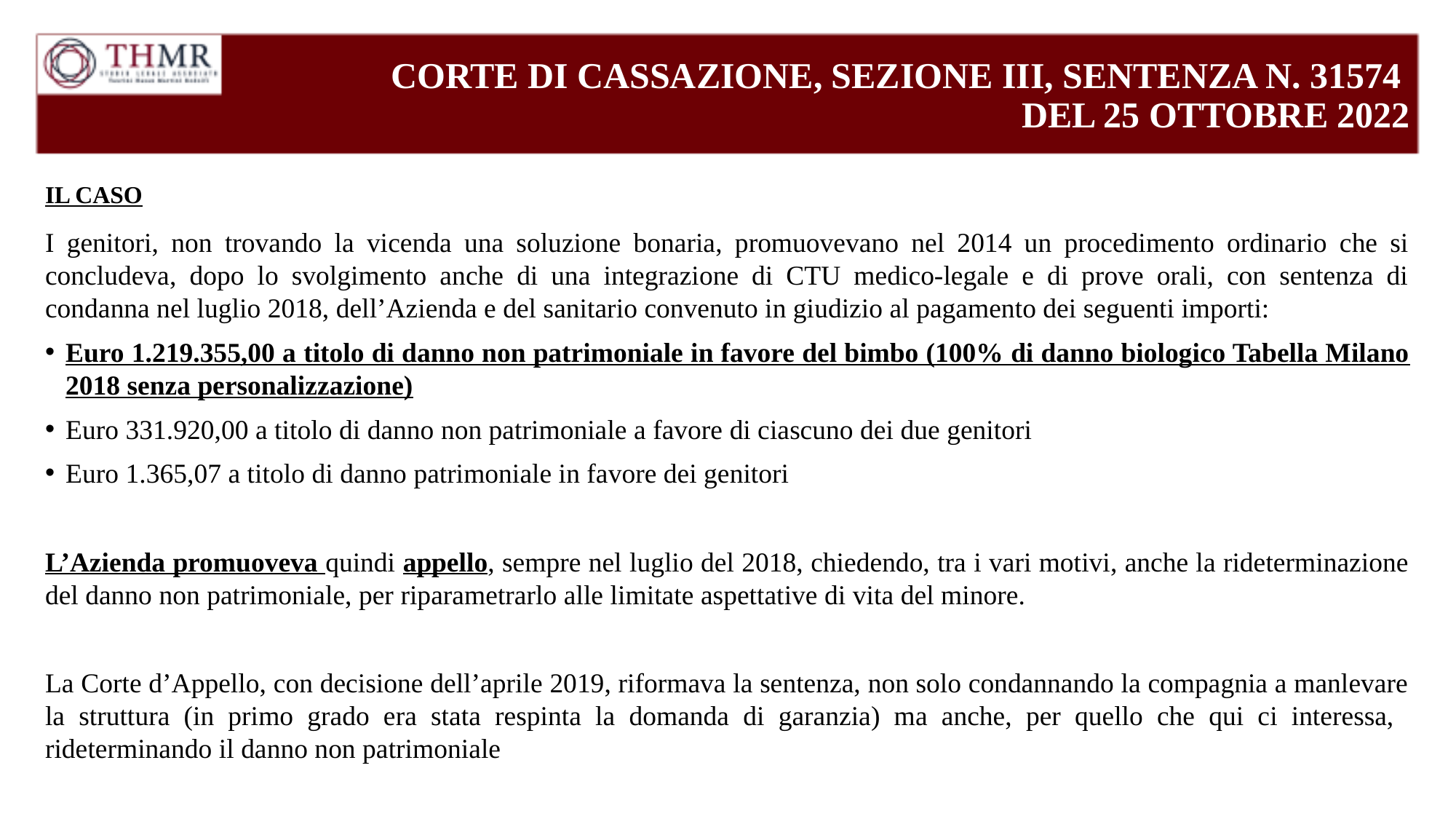

# CORTE DI CASSAZIONE, SEZIONE III, SENTENZA N. 31574 DEL 25 OTTOBRE 2022
IL CASO
I genitori, non trovando la vicenda una soluzione bonaria, promuovevano nel 2014 un procedimento ordinario che si concludeva, dopo lo svolgimento anche di una integrazione di CTU medico-legale e di prove orali, con sentenza di condanna nel luglio 2018, dell’Azienda e del sanitario convenuto in giudizio al pagamento dei seguenti importi:
Euro 1.219.355,00 a titolo di danno non patrimoniale in favore del bimbo (100% di danno biologico Tabella Milano 2018 senza personalizzazione)
Euro 331.920,00 a titolo di danno non patrimoniale a favore di ciascuno dei due genitori
Euro 1.365,07 a titolo di danno patrimoniale in favore dei genitori

L’Azienda promuoveva quindi appello, sempre nel luglio del 2018, chiedendo, tra i vari motivi, anche la rideterminazione del danno non patrimoniale, per riparametrarlo alle limitate aspettative di vita del minore.

La Corte d’Appello, con decisione dell’aprile 2019, riformava la sentenza, non solo condannando la compagnia a manlevare la struttura (in primo grado era stata respinta la domanda di garanzia) ma anche, per quello che qui ci interessa,  rideterminando il danno non patrimoniale